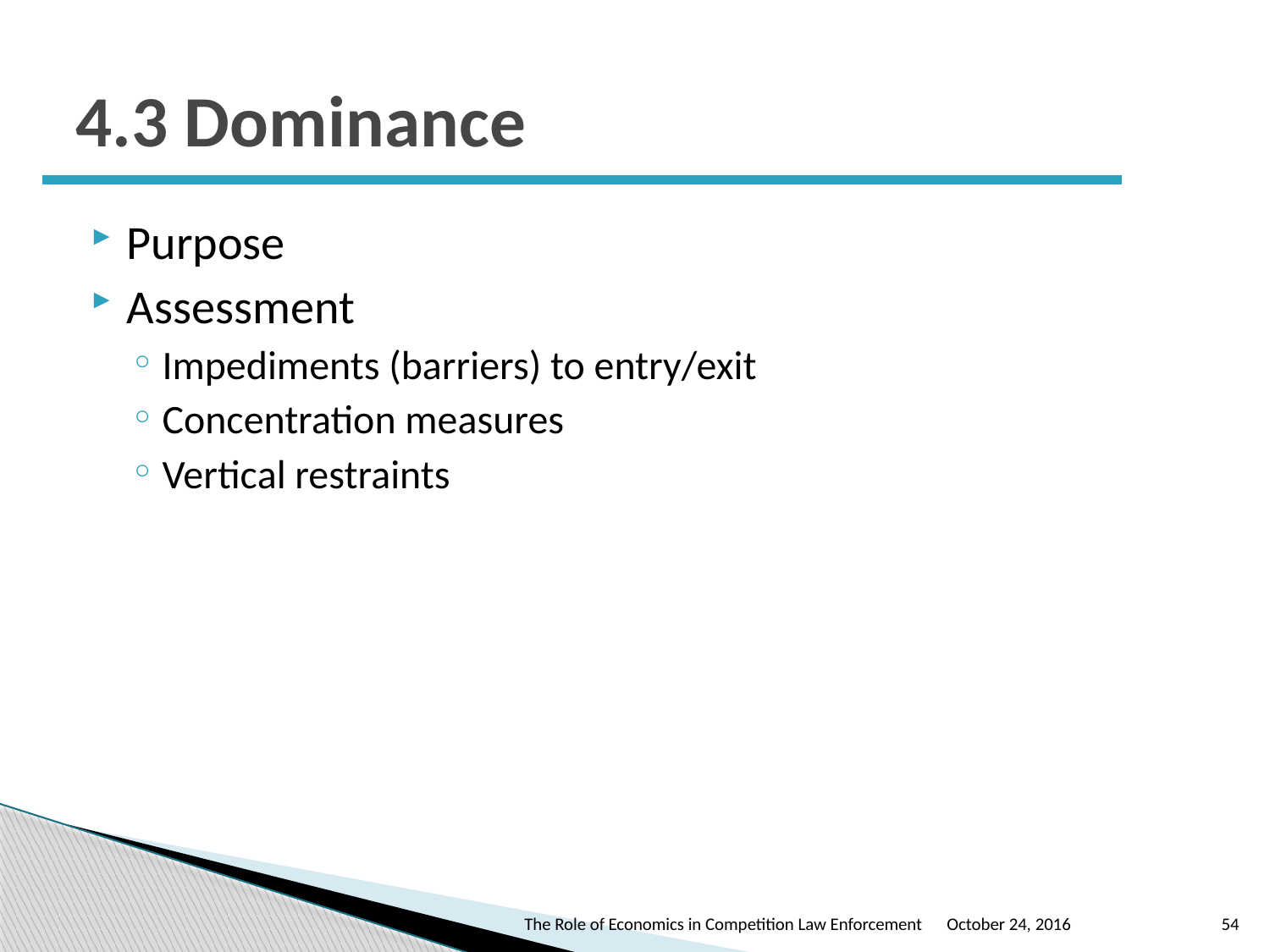

# 4.3 Dominance
Purpose
Assessment
Impediments (barriers) to entry/exit
Concentration measures
Vertical restraints

The Role of Economics in Competition Law Enforcement
October 24, 2016
54